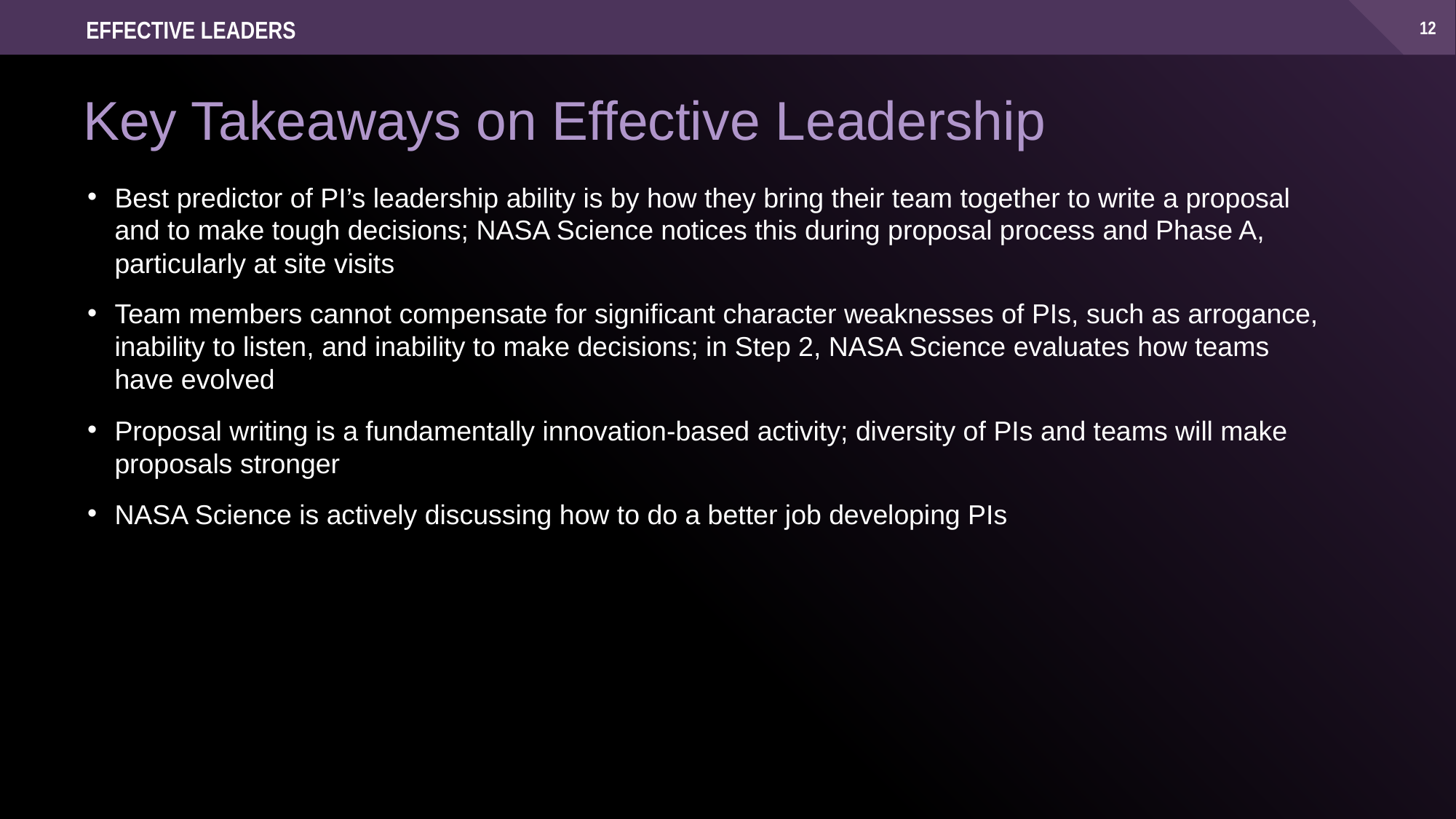

EFFECTIVE LEADERS
# Key Takeaways on Effective Leadership
Best predictor of PI’s leadership ability is by how they bring their team together to write a proposal and to make tough decisions; NASA Science notices this during proposal process and Phase A, particularly at site visits
Team members cannot compensate for significant character weaknesses of PIs, such as arrogance, inability to listen, and inability to make decisions; in Step 2, NASA Science evaluates how teams have evolved
Proposal writing is a fundamentally innovation-based activity; diversity of PIs and teams will make proposals stronger
NASA Science is actively discussing how to do a better job developing PIs